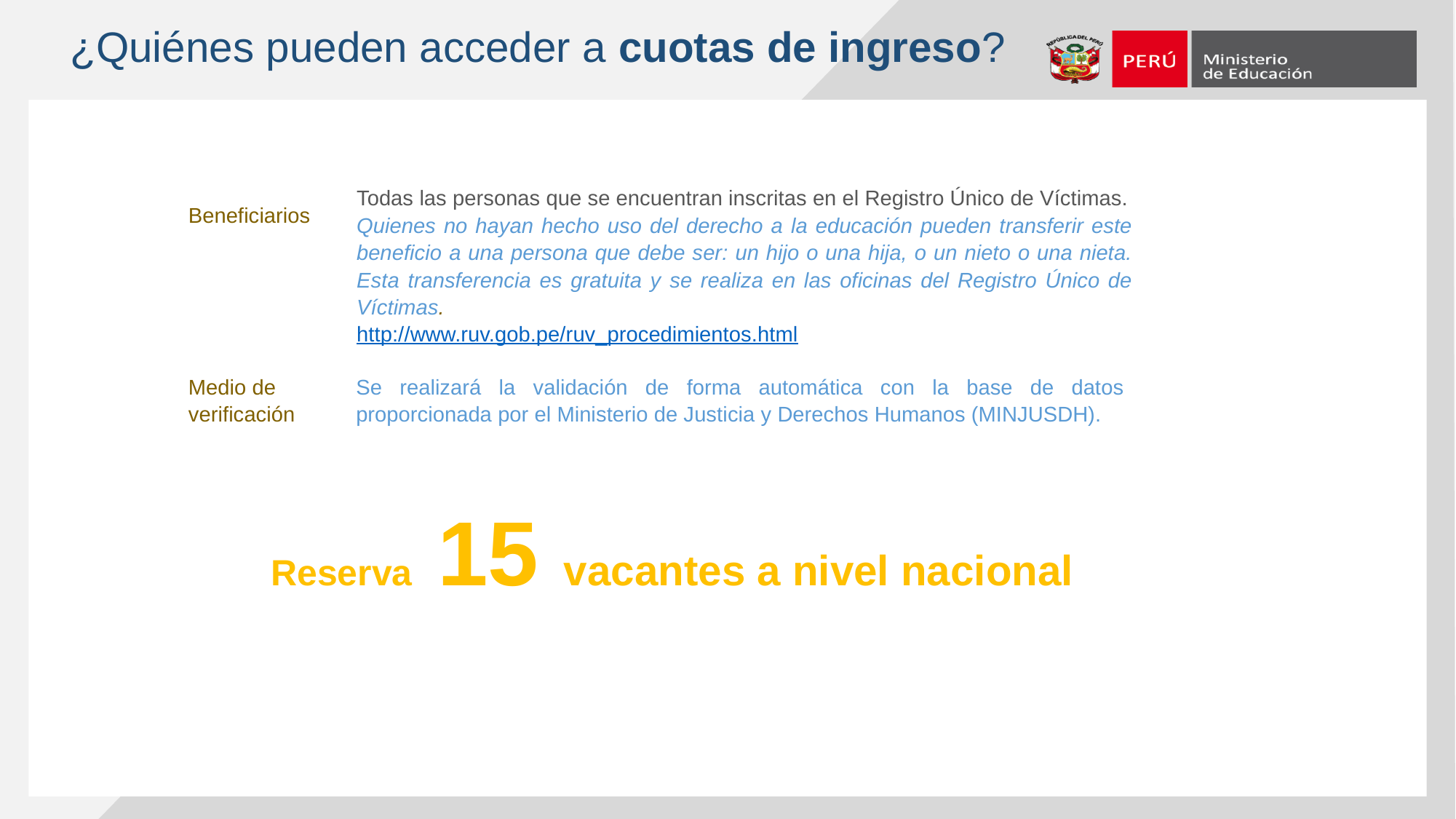

¿Quiénes pueden acceder a cuotas de ingreso?

Todas las personas que se encuentran inscritas en el Registro Único de Víctimas.
Quienes no hayan hecho uso del derecho a la educación pueden transferir este beneficio a una persona que debe ser: un hijo o una hija, o un nieto o una nieta. Esta transferencia es gratuita y se realiza en las oficinas del Registro Único de Víctimas.
http://www.ruv.gob.pe/ruv_procedimientos.html

Beneficiarios
Medio de verificación
Se realizará la validación de forma automática con la base de datos proporcionada por el Ministerio de Justicia y Derechos Humanos (MINJUSDH).

Reserva 15 vacantes a nivel nacional